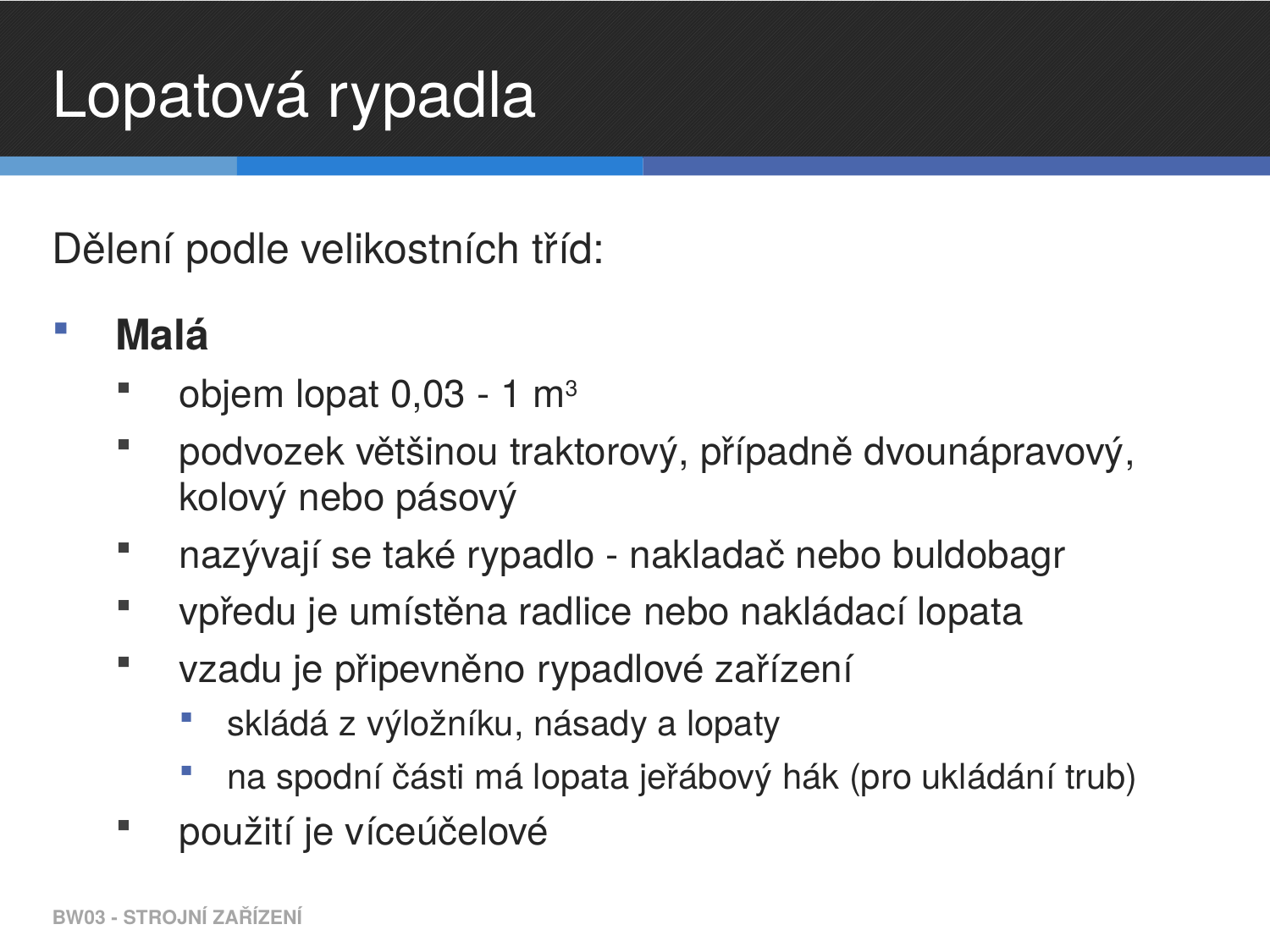

# Lopatová rypadla
Dělení podle velikostních tříd:
Malá
objem lopat 0,03 - 1 m3
podvozek většinou traktorový, případně dvounápravový, kolový nebo pásový
nazývají se také rypadlo - nakladač nebo buldobagr
vpředu je umístěna radlice nebo nakládací lopata
vzadu je připevněno rypadlové zařízení
skládá z výložníku, násady a lopaty
na spodní části má lopata jeřábový hák (pro ukládání trub)
použití je víceúčelové

BW03 - STROJNÍ ZAŘÍZENÍ